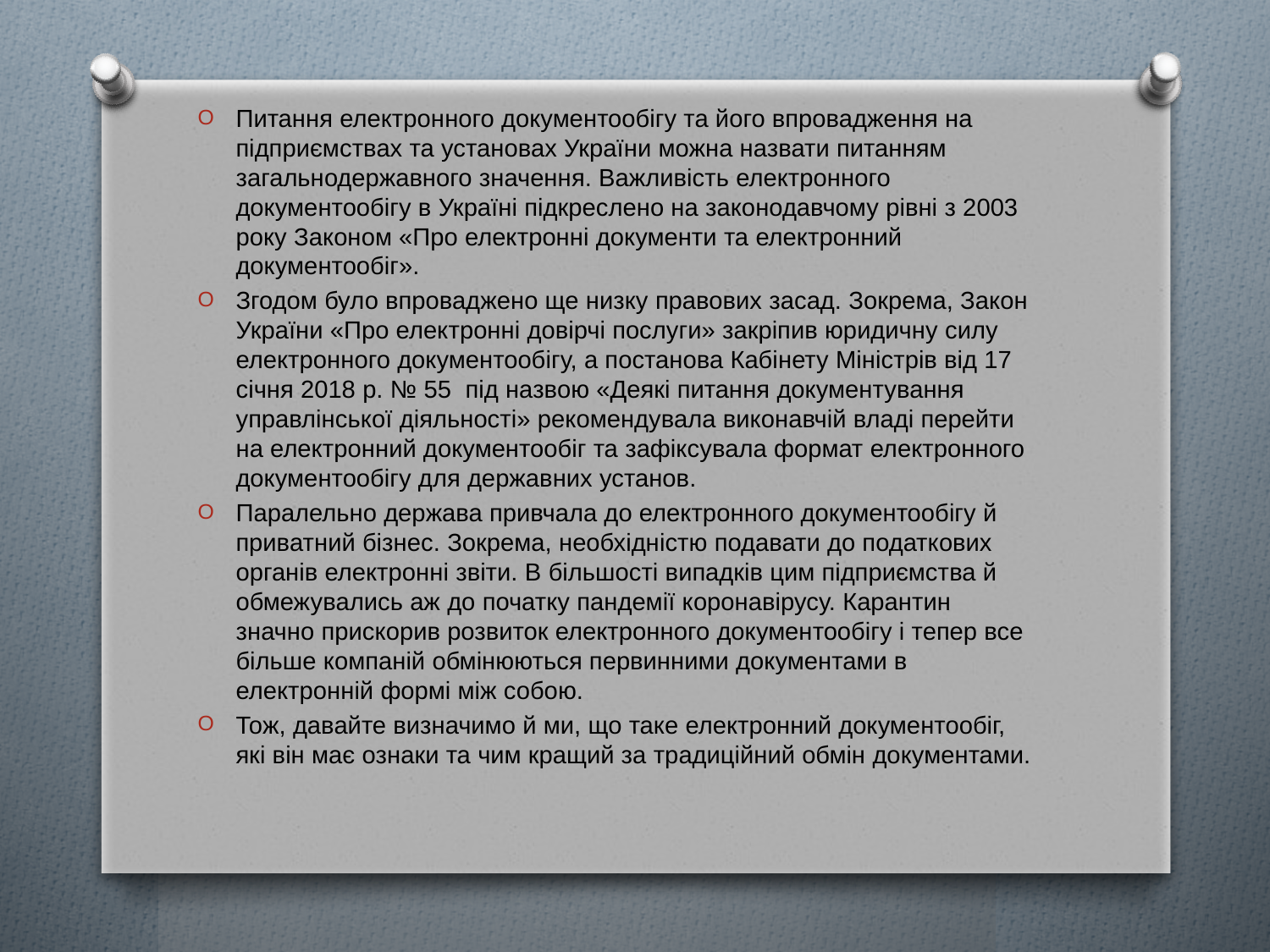

Питання електронного документообігу та його впровадження на підприємствах та установах України можна назвати питанням загальнодержавного значення. Важливість електронного документообігу в Україні підкреслено на законодавчому рівні з 2003 року Законом «Про електронні документи та електронний документообіг».
Згодом було впроваджено ще низку правових засад. Зокрема, Закон України «Про електронні довірчі послуги» закріпив юридичну силу електронного документообігу, а постанова Кабінету Міністрів від 17 січня 2018 р. № 55  під назвою «Деякі питання документування управлінської діяльності» рекомендувала виконавчій владі перейти на електронний документообіг та зафіксувала формат електронного документообігу для державних установ.
Паралельно держава привчала до електронного документообігу й приватний бізнес. Зокрема, необхідністю подавати до податкових органів електронні звіти. В більшості випадків цим підприємства й обмежувались аж до початку пандемії коронавірусу. Карантин значно прискорив розвиток електронного документообігу і тепер все більше компаній обмінюються первинними документами в електронній формі між собою.
Тож, давайте визначимо й ми, що таке електронний документообіг, які він має ознаки та чим кращий за традиційний обмін документами.